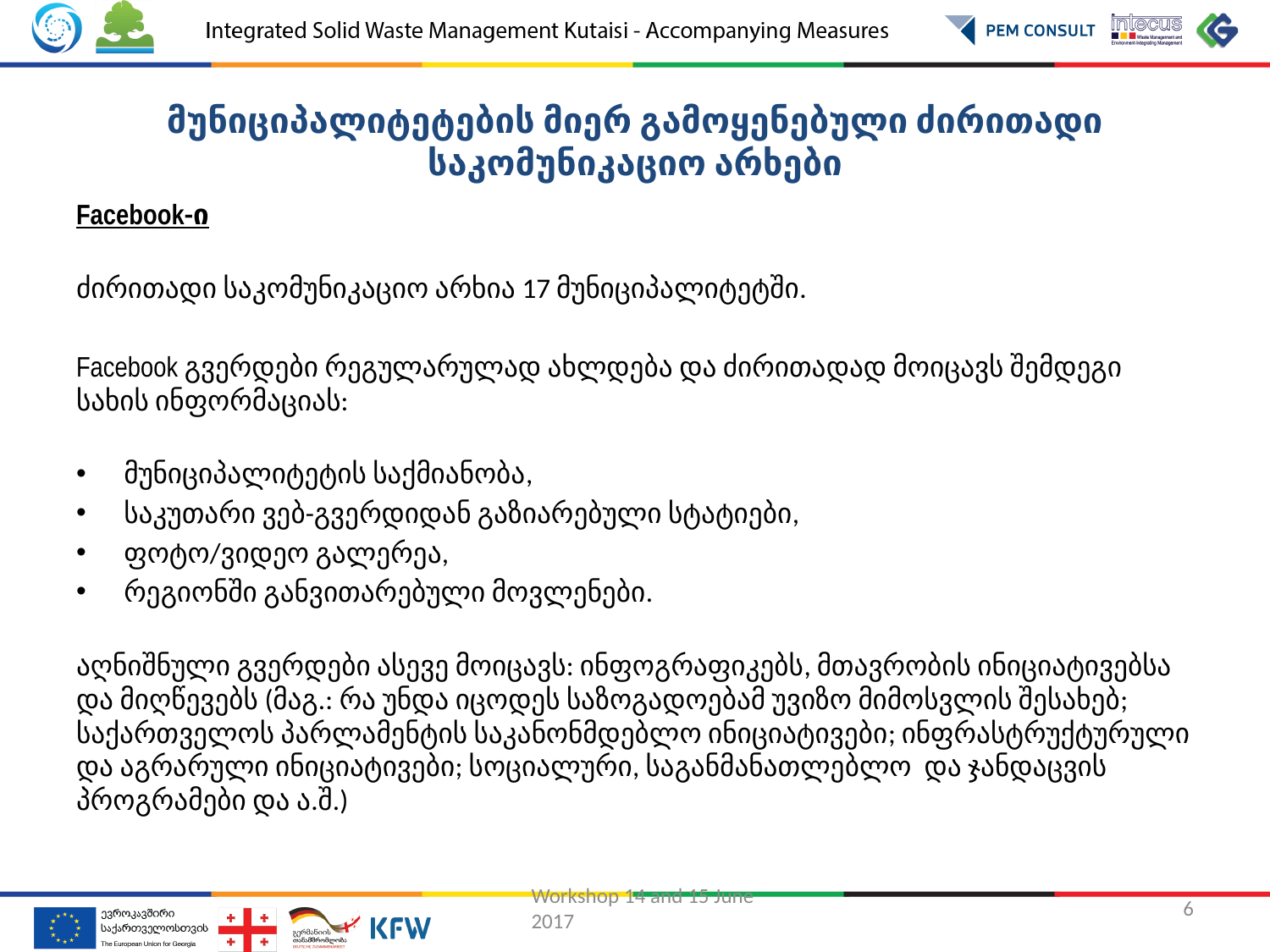

# მუნიციპალიტეტების მიერ გამოყენებული ძირითადი საკომუნიკაციო არხები
Facebook-ი
ძირითადი საკომუნიკაციო არხია 17 მუნიციპალიტეტში.

Facebook გვერდები რეგულარულად ახლდება და ძირითადად მოიცავს შემდეგი სახის ინფორმაციას:
მუნიციპალიტეტის საქმიანობა,
საკუთარი ვებ-გვერდიდან გაზიარებული სტატიები,
ფოტო/ვიდეო გალერეა,
რეგიონში განვითარებული მოვლენები.
აღნიშნული გვერდები ასევე მოიცავს: ინფოგრაფიკებს, მთავრობის ინიციატივებსა და მიღწევებს (მაგ.: რა უნდა იცოდეს საზოგადოებამ უვიზო მიმოსვლის შესახებ; საქართველოს პარლამენტის საკანონმდებლო ინიციატივები; ინფრასტრუქტურული და აგრარული ინიციატივები; სოციალური, საგანმანათლებლო  და ჯანდაცვის პროგრამები და ა.შ.)

Workshop 14 and 15 June 2017
6